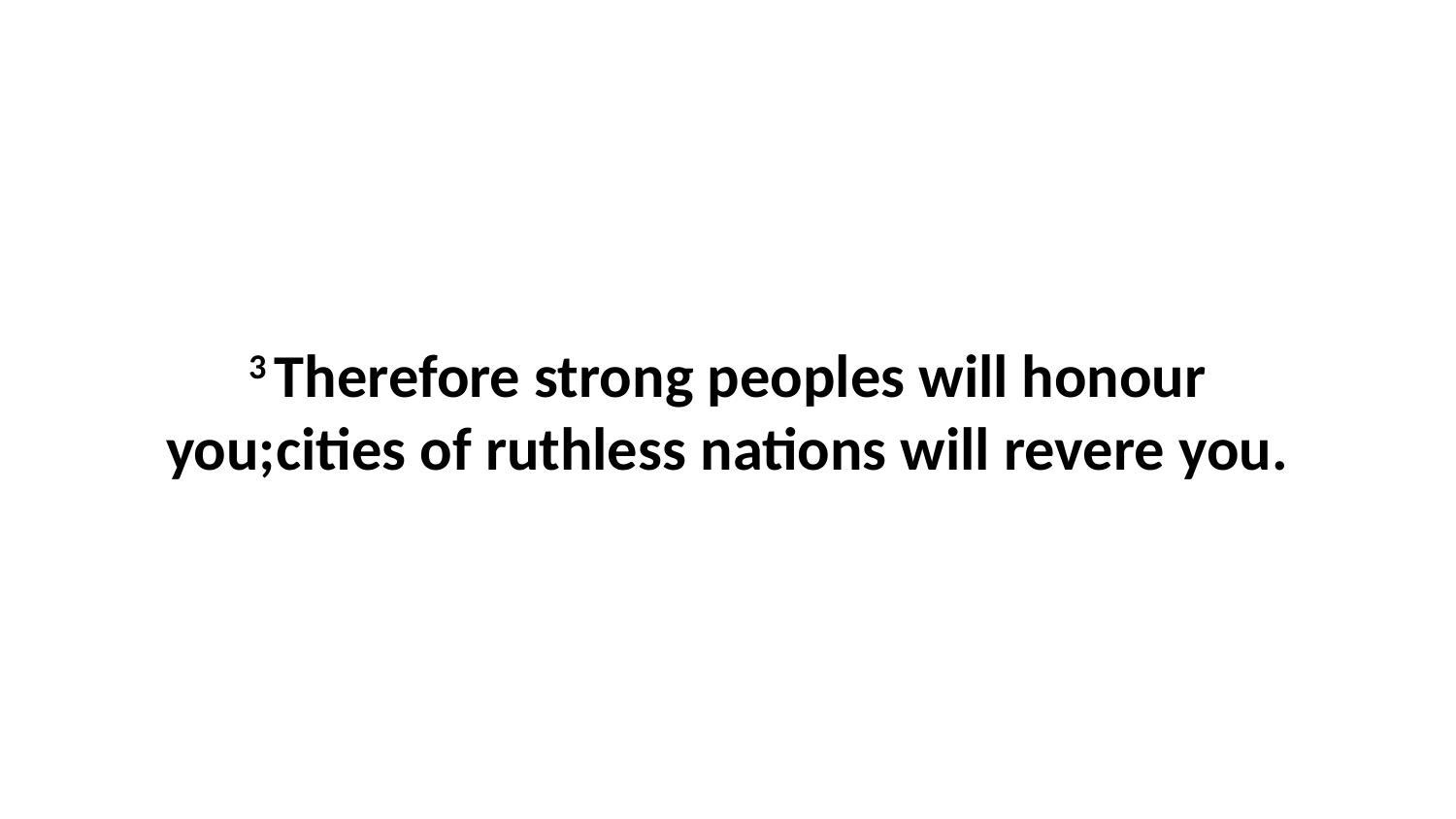

3 Therefore strong peoples will honour you;cities of ruthless nations will revere you.